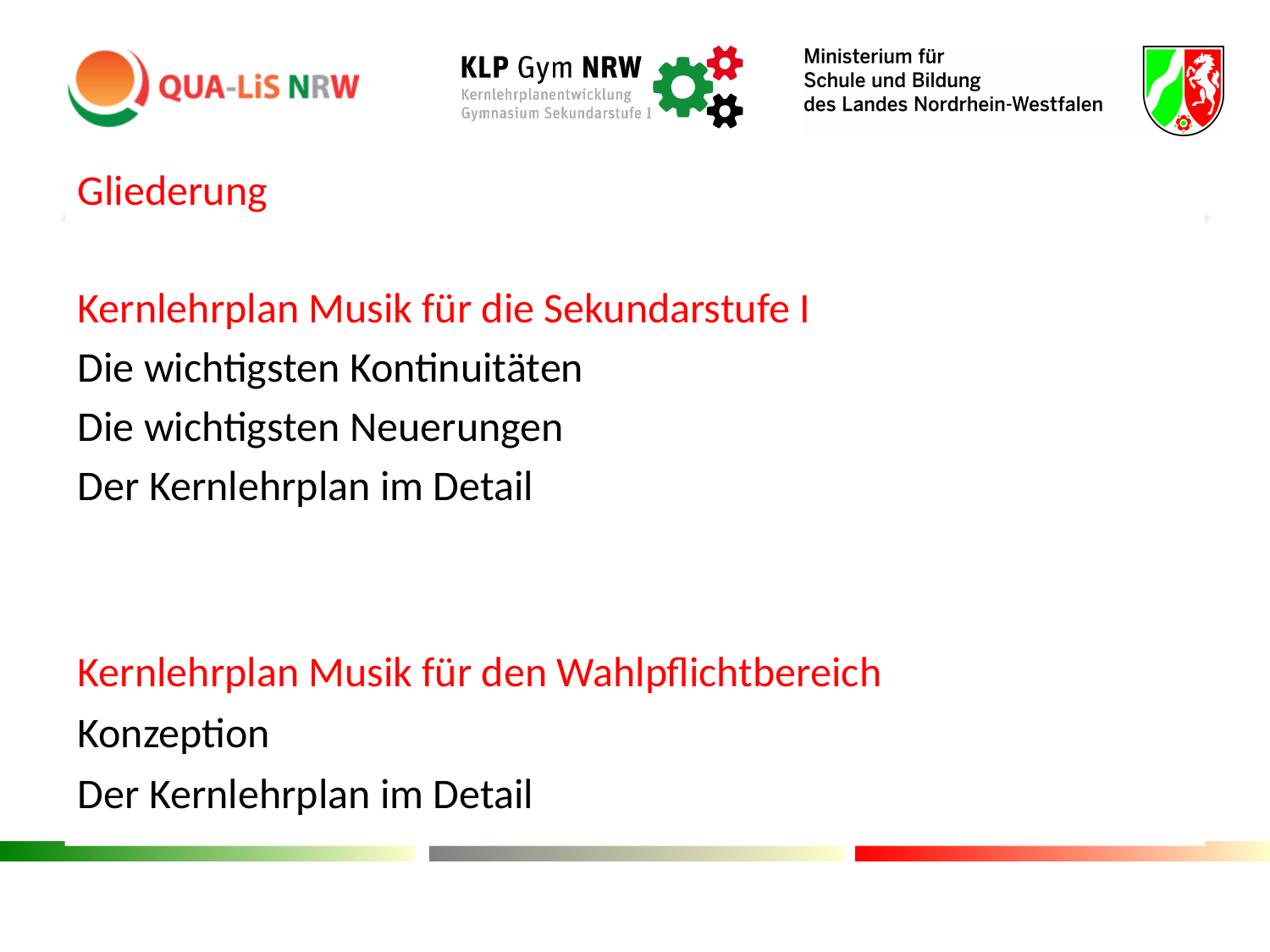

#
Gliederung

Kernlehrplan Musik für die Sekundarstufe I
Die wichtigsten Kontinuitäten
Die wichtigsten Neuerungen
Der Kernlehrplan im Detail

Kernlehrplan Musik für den Wahlpflichtbereich
Konzeption
Der Kernlehrplan im Detail